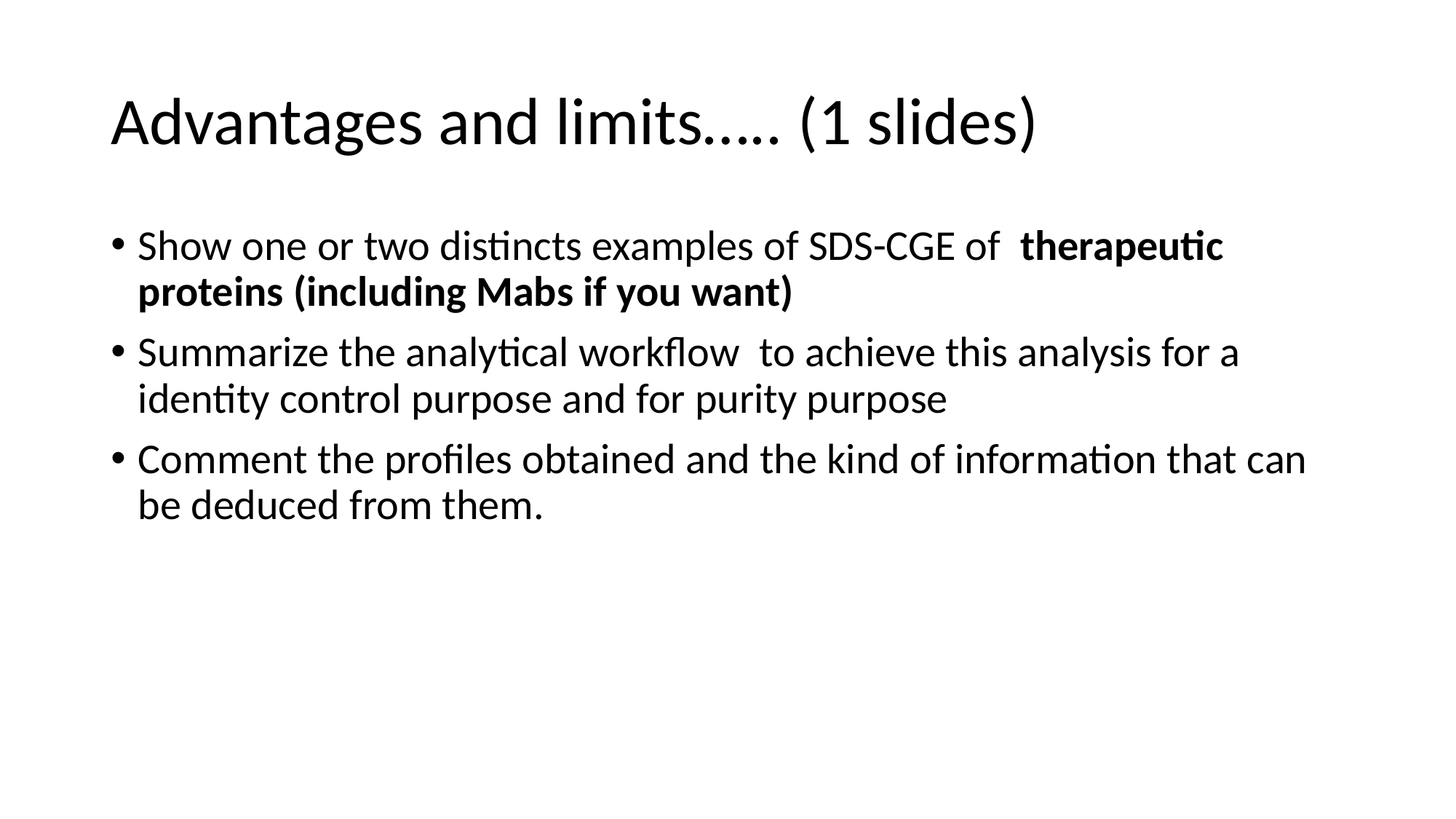

# Advantages and limits….. (1 slides)
Show one or two distincts examples of SDS-CGE of  therapeutic proteins (including Mabs if you want)
Summarize the analytical workflow  to achieve this analysis for a identity control purpose and for purity purpose
Comment the profiles obtained and the kind of information that can be deduced from them.